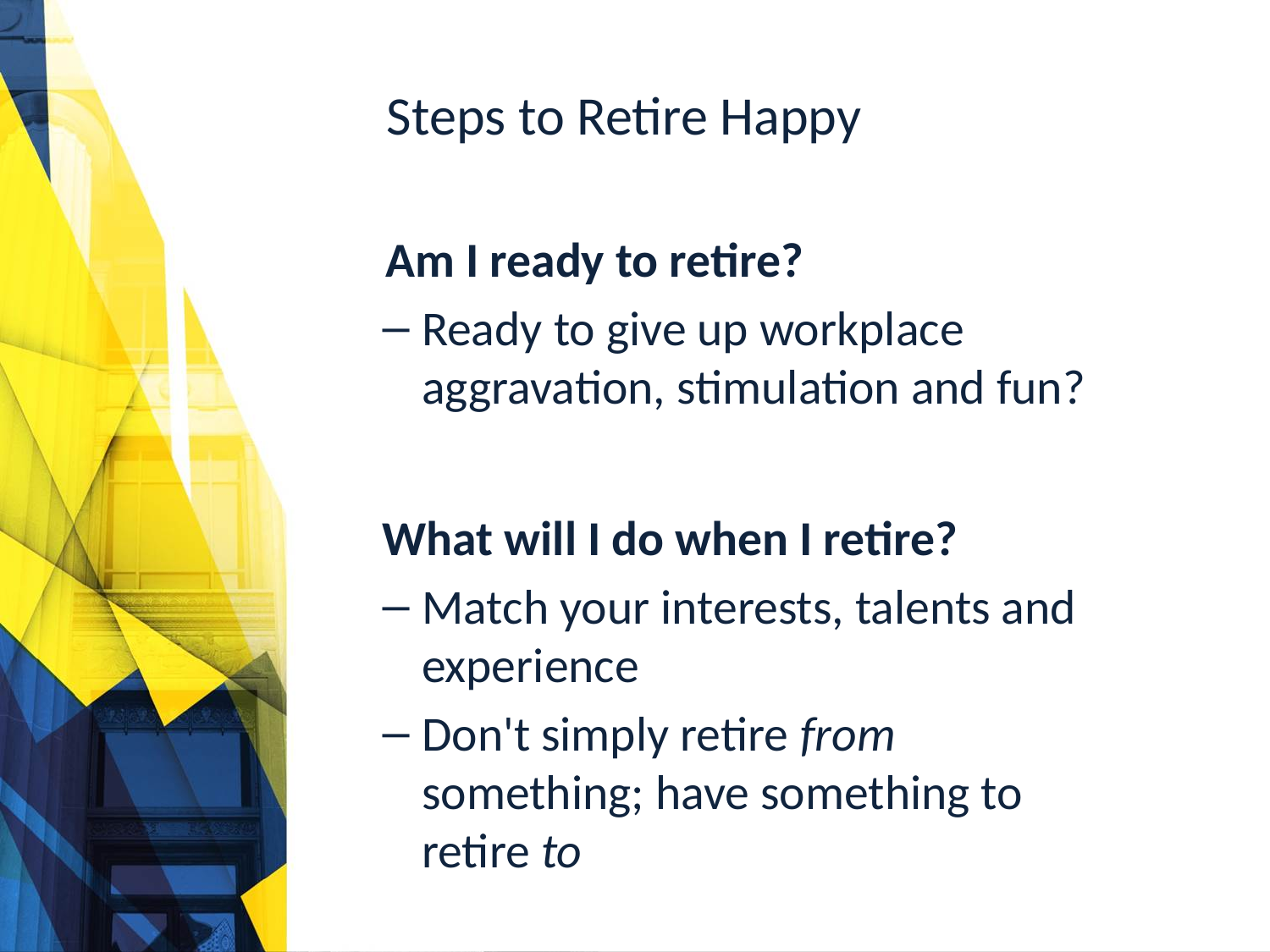

# Steps to Retire Happy
      Am I ready to retire?
Ready to give up workplace aggravation, stimulation and fun?

What will I do when I retire?
Match your interests, talents and experience
Don't simply retire from something; have something to retire to